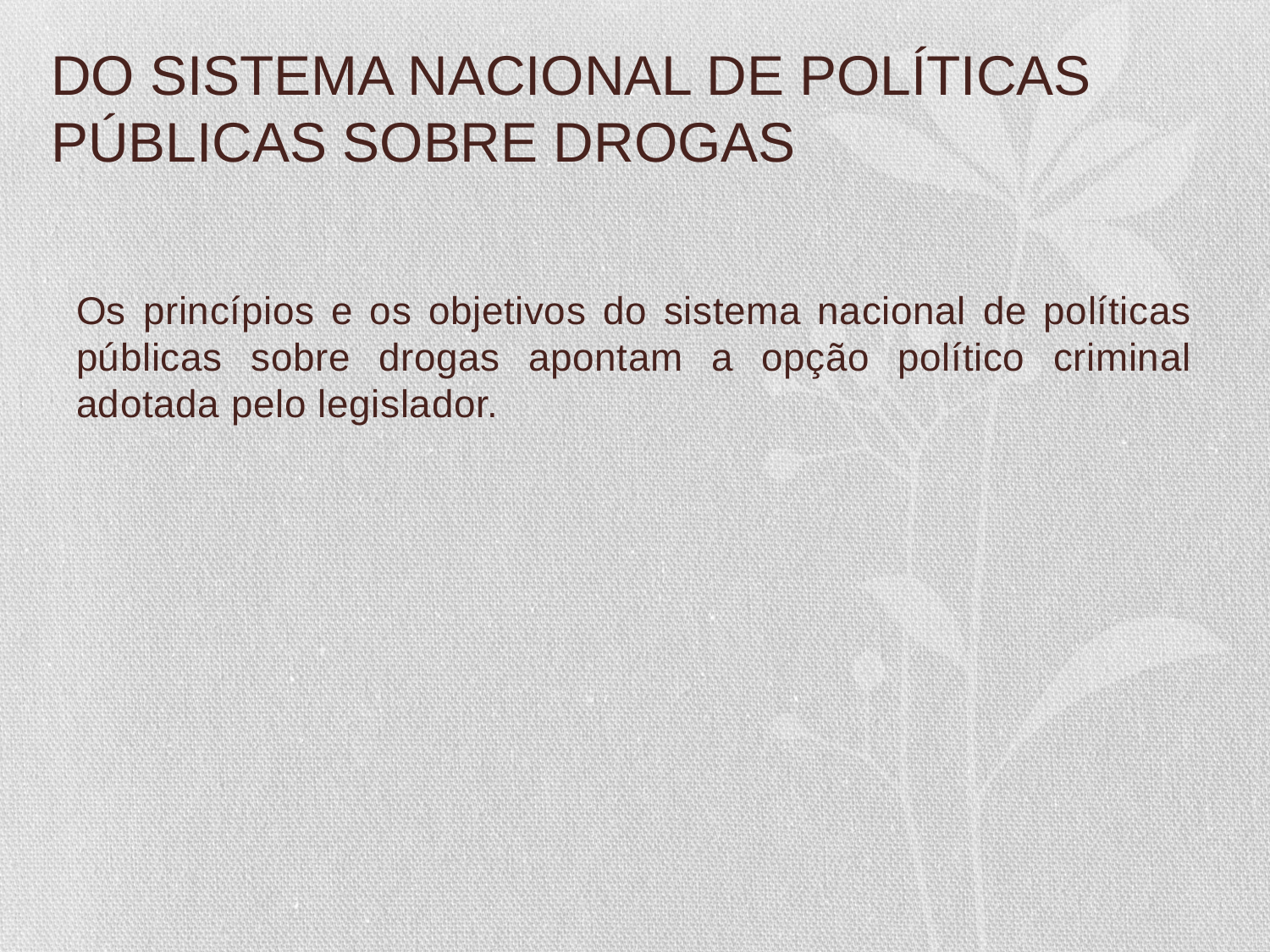

# DO SISTEMA NACIONAL DE POLÍTICAS PÚBLICAS SOBRE DROGAS

Os princípios e os objetivos do sistema nacional de políticas públicas sobre drogas apontam a opção político criminal adotada pelo legislador.